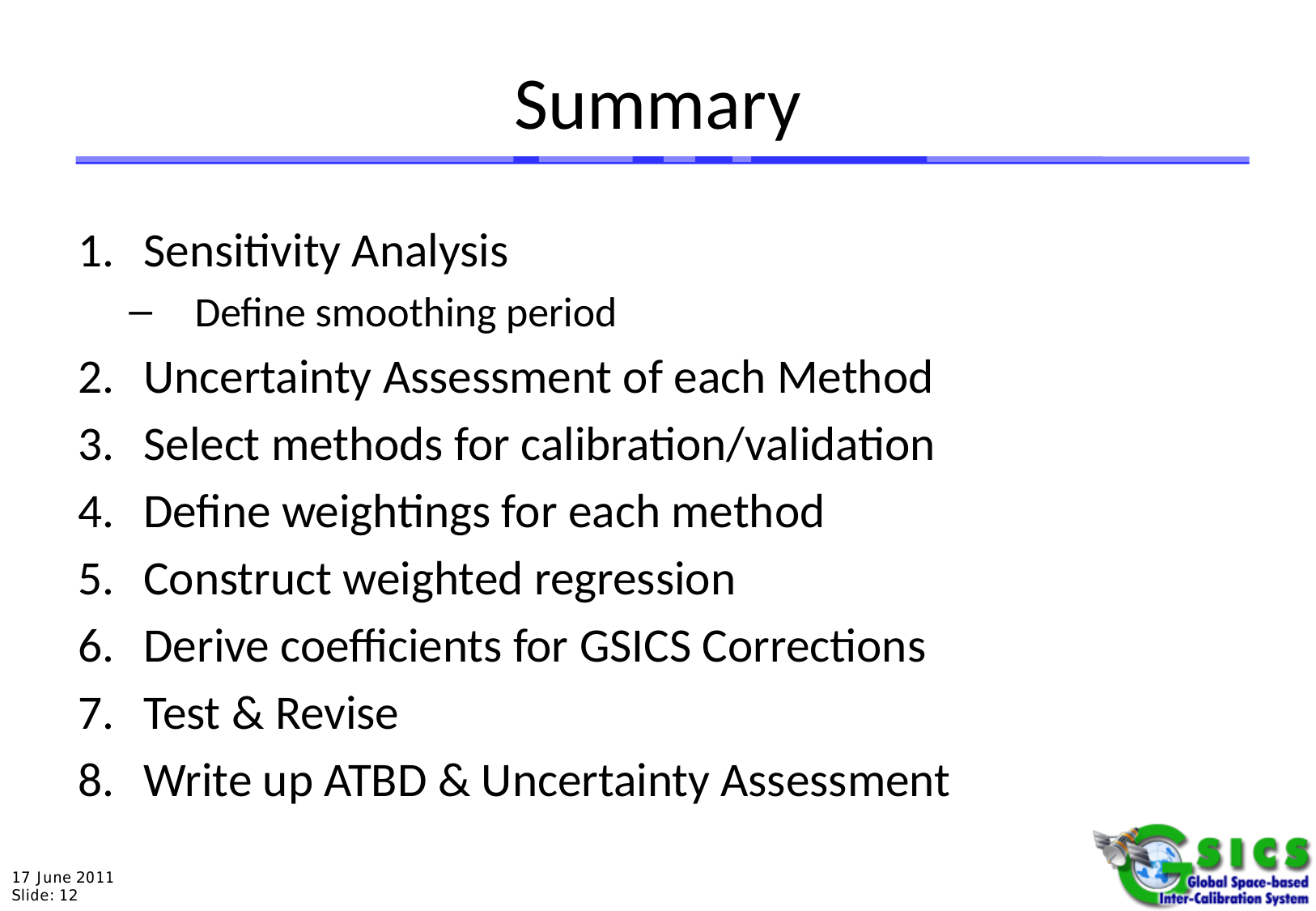

# Summary
Sensitivity Analysis
Define smoothing period
Uncertainty Assessment of each Method
Select methods for calibration/validation
Define weightings for each method
Construct weighted regression
Derive coefficients for GSICS Corrections
Test & Revise
Write up ATBD & Uncertainty Assessment